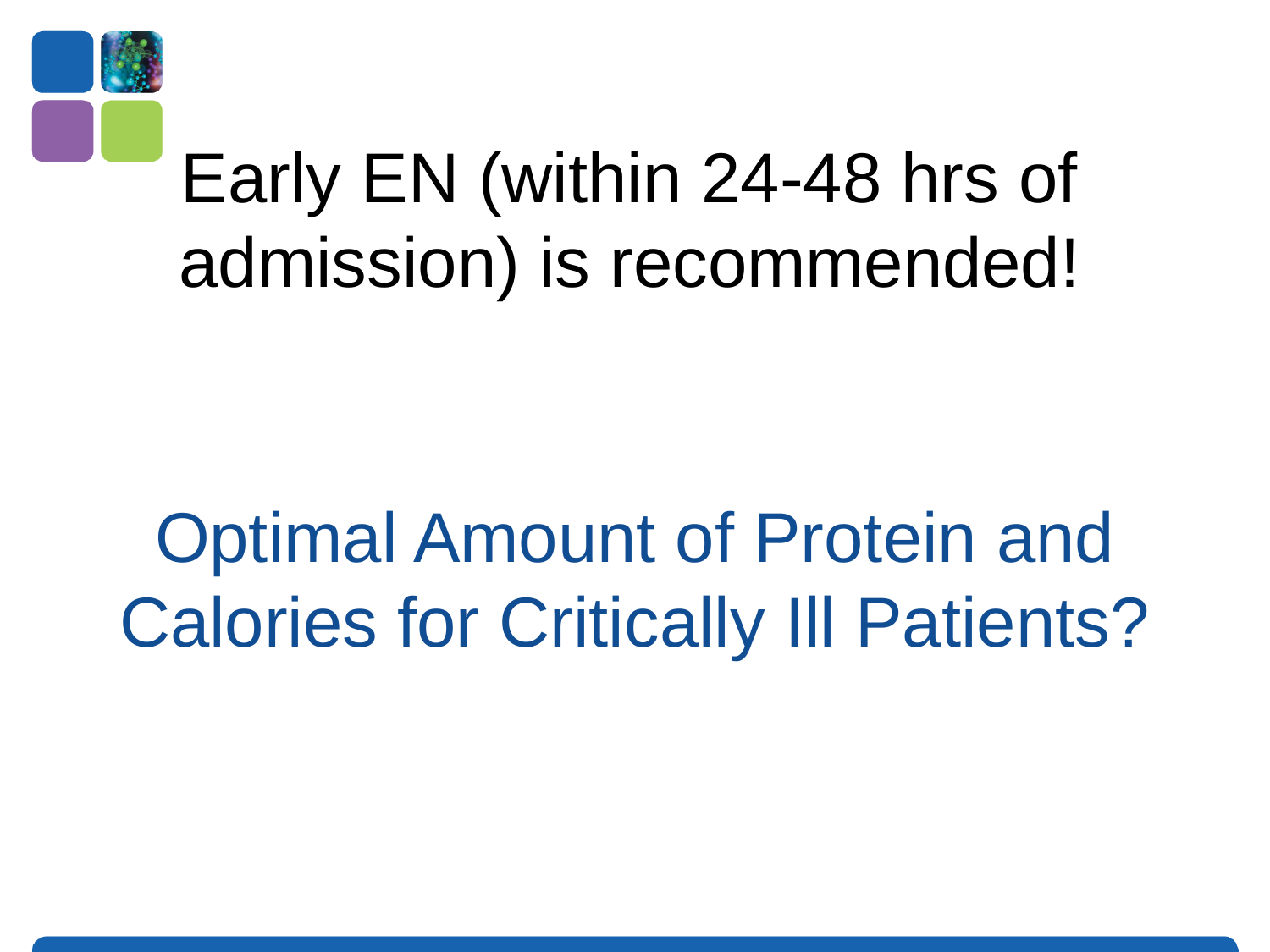

Early EN (within 24-48 hrs of admission) is recommended!

Optimal Amount of Protein and Calories for Critically Ill Patients?